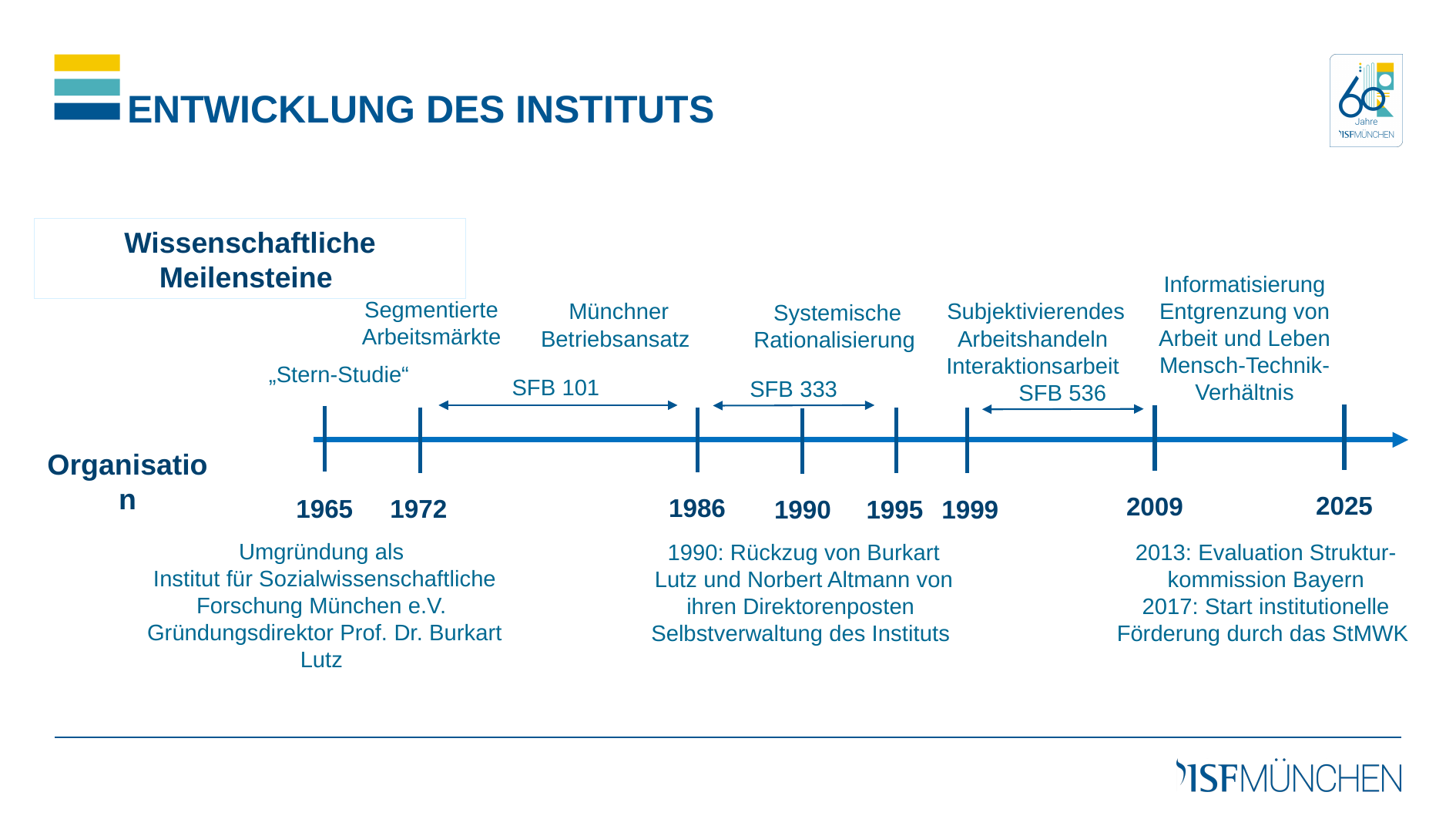

Entwicklung des Instituts
Wissenschaftliche Meilensteine
Informatisierung
Entgrenzung von Arbeit und Leben
Mensch-Technik-Verhältnis
Segmentierte
Arbeitsmärkte
Münchner Betriebsansatz
Subjektivierendes Arbeitshandeln
Interaktionsarbeit
Systemische Rationalisierung
„Stern-Studie“
SFB 101
SFB 333
SFB 536
Organisation
2025
2009
1986
1972
1965
1999
1990
1995
Umgründung als
Institut für Sozialwissenschaftliche Forschung München e.V.
Gründungsdirektor Prof. Dr. Burkart Lutz
2013: Evaluation Struktur-kommission Bayern
2017: Start institutionelle Förderung durch das StMWK
1990: Rückzug von Burkart Lutz und Norbert Altmann von ihren Direktorenposten
Selbstverwaltung des Instituts